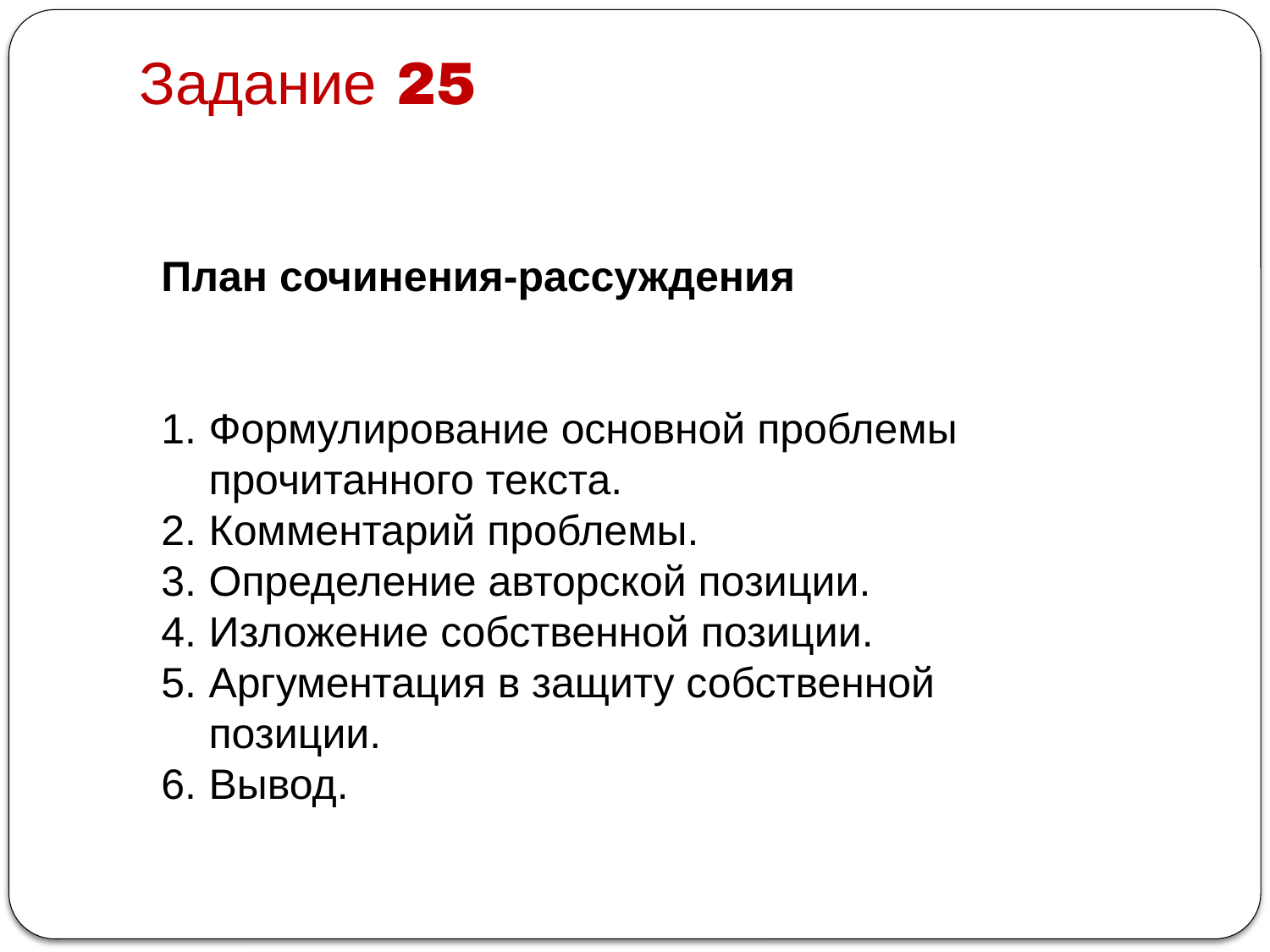

# Задание 25

План сочинения-рассуждения

Формулирование основной проблемы прочитанного текста.
Комментарий проблемы.
Определение авторской позиции.
Изложение собственной позиции.
Аргументация в защиту собственной позиции.
Вывод.